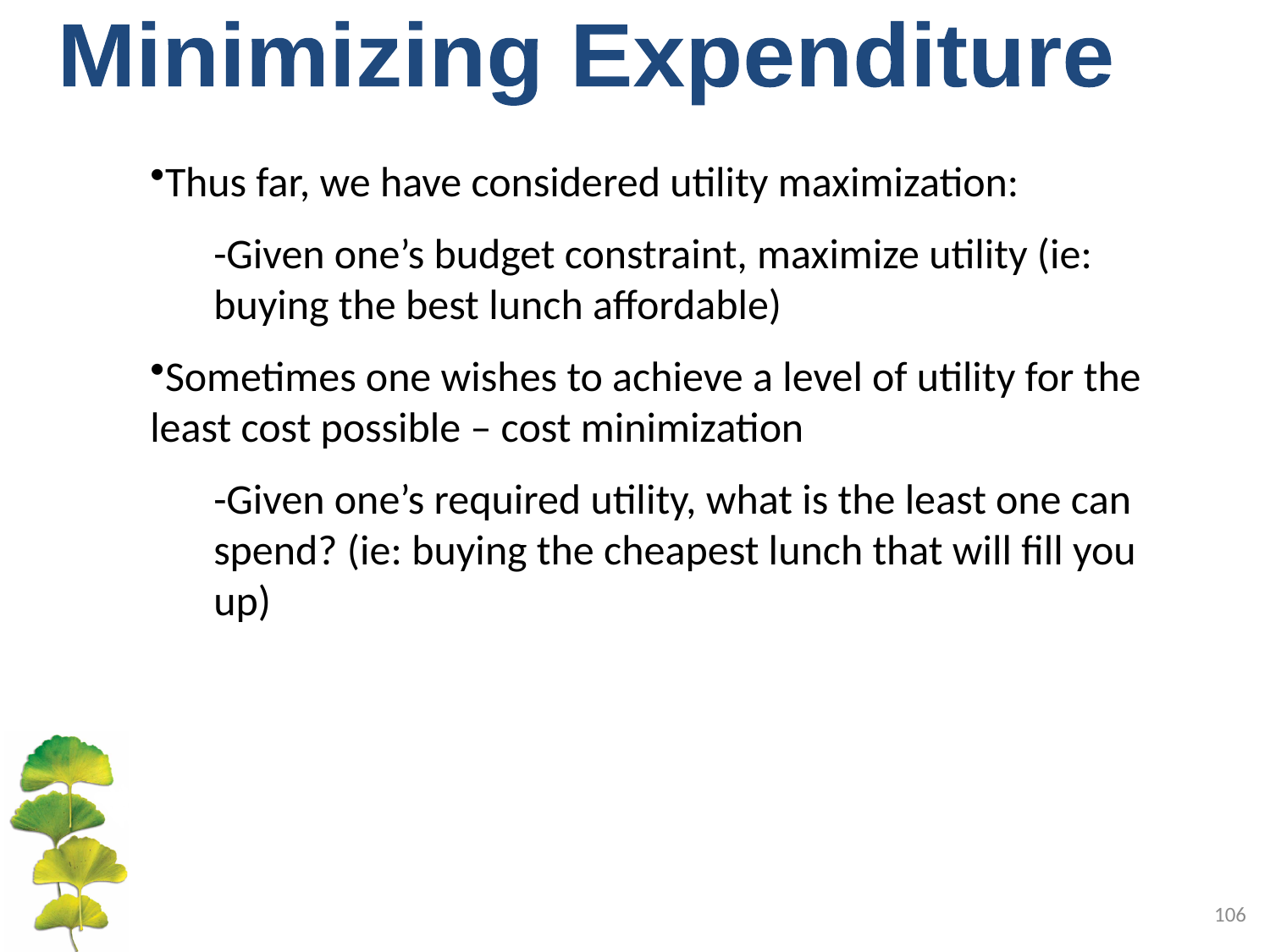

Minimizing Expenditure
Thus far, we have considered utility maximization:
-Given one’s budget constraint, maximize utility (ie: buying the best lunch affordable)
Sometimes one wishes to achieve a level of utility for the least cost possible – cost minimization
-Given one’s required utility, what is the least one can spend? (ie: buying the cheapest lunch that will fill you up)

106